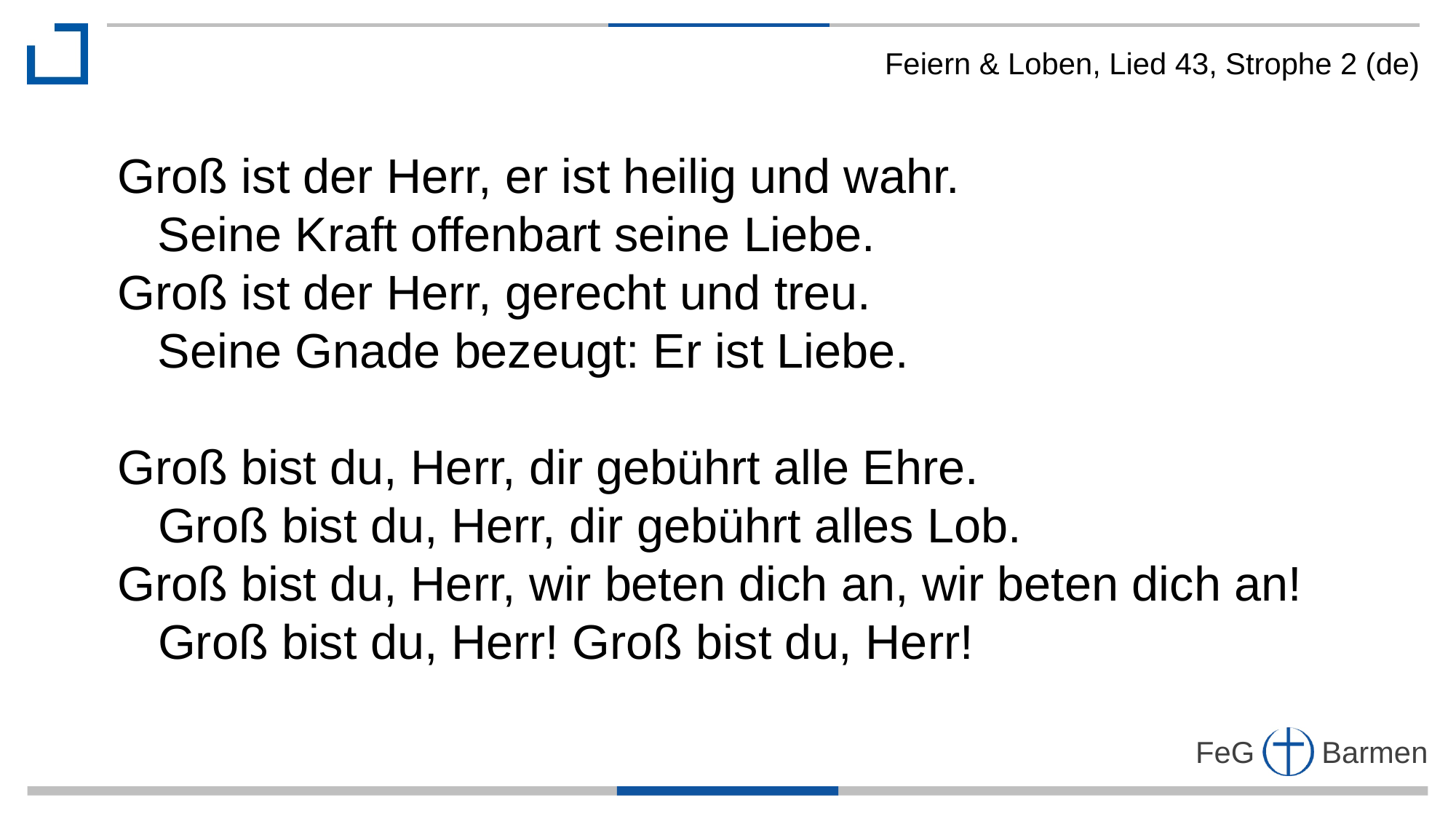

Feiern & Loben, Lied 43, Strophe 2 (de)
Groß ist der Herr, er ist heilig und wahr.
   Seine Kraft offenbart seine Liebe.
Groß ist der Herr, gerecht und treu.
   Seine Gnade bezeugt: Er ist Liebe.

Groß bist du, Herr, dir gebührt alle Ehre.
   Groß bist du, Herr, dir gebührt alles Lob.
Groß bist du, Herr, wir beten dich an, wir beten dich an!
   Groß bist du, Herr! Groß bist du, Herr!